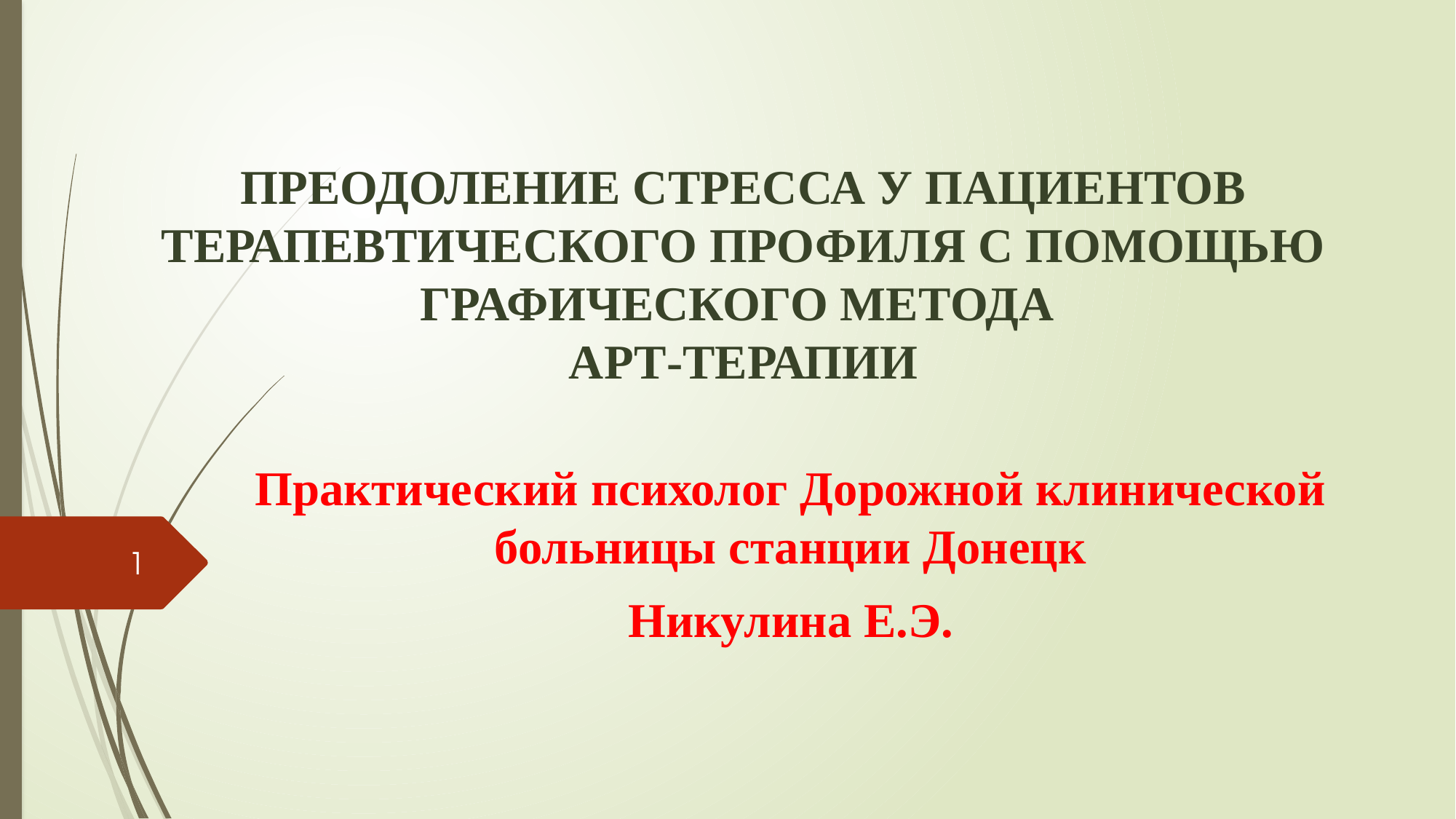

# ПРЕОДОЛЕНИЕ СТРЕССА У ПАЦИЕНТОВ ТЕРАПЕВТИЧЕСКОГО ПРОФИЛЯ С ПОМОЩЬЮ ГРАФИЧЕСКОГО МЕТОДА АРТ-ТЕРАПИИ
Практический психолог Дорожной клинической больницы станции Донецк
Никулина Е.Э.
1